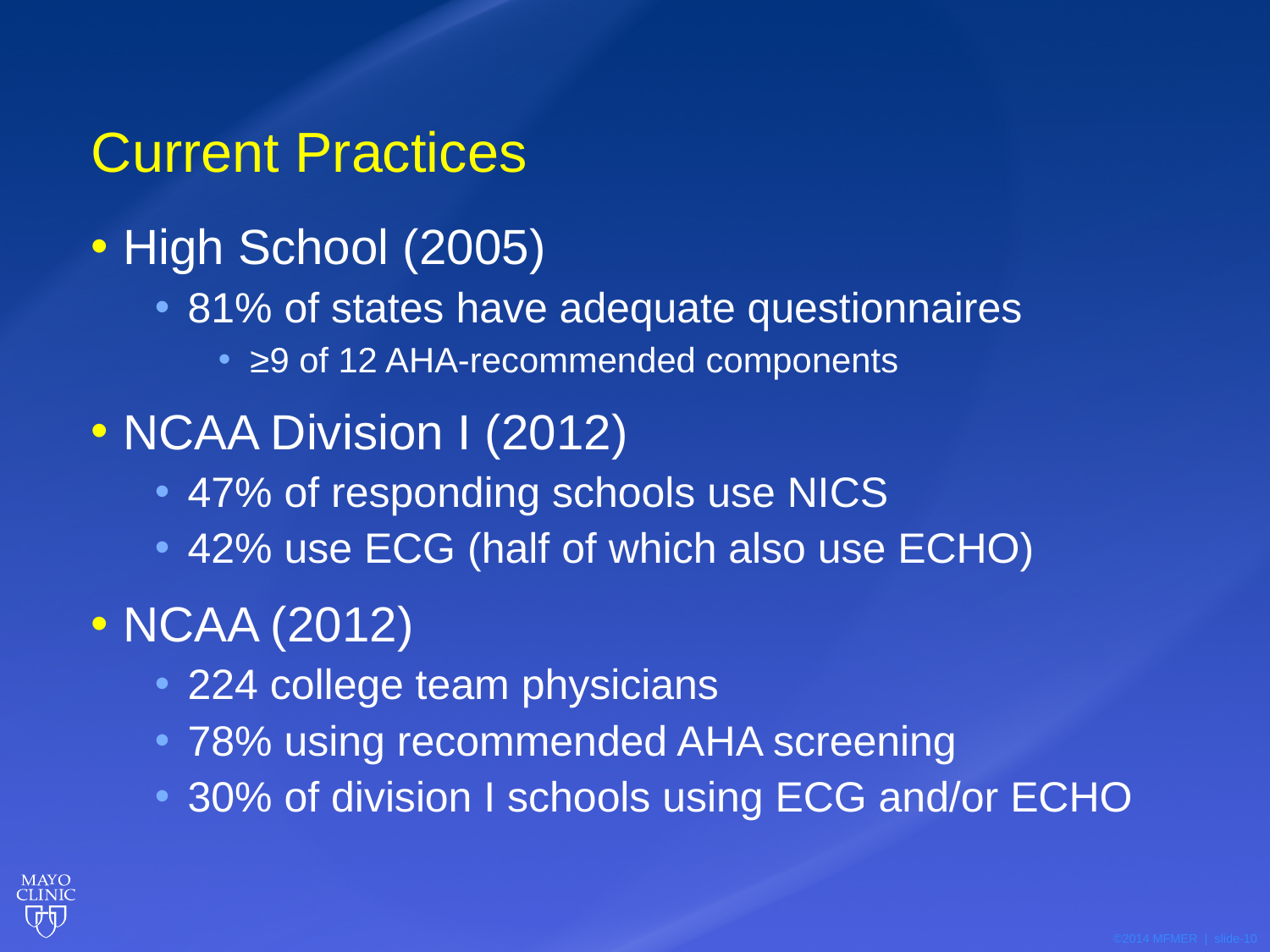

# Current Practices
High School (2005)
81% of states have adequate questionnaires
≥9 of 12 AHA-recommended components
NCAA Division I (2012)
47% of responding schools use NICS
42% use ECG (half of which also use ECHO)
NCAA (2012)
224 college team physicians
78% using recommended AHA screening
30% of division I schools using ECG and/or ECHO